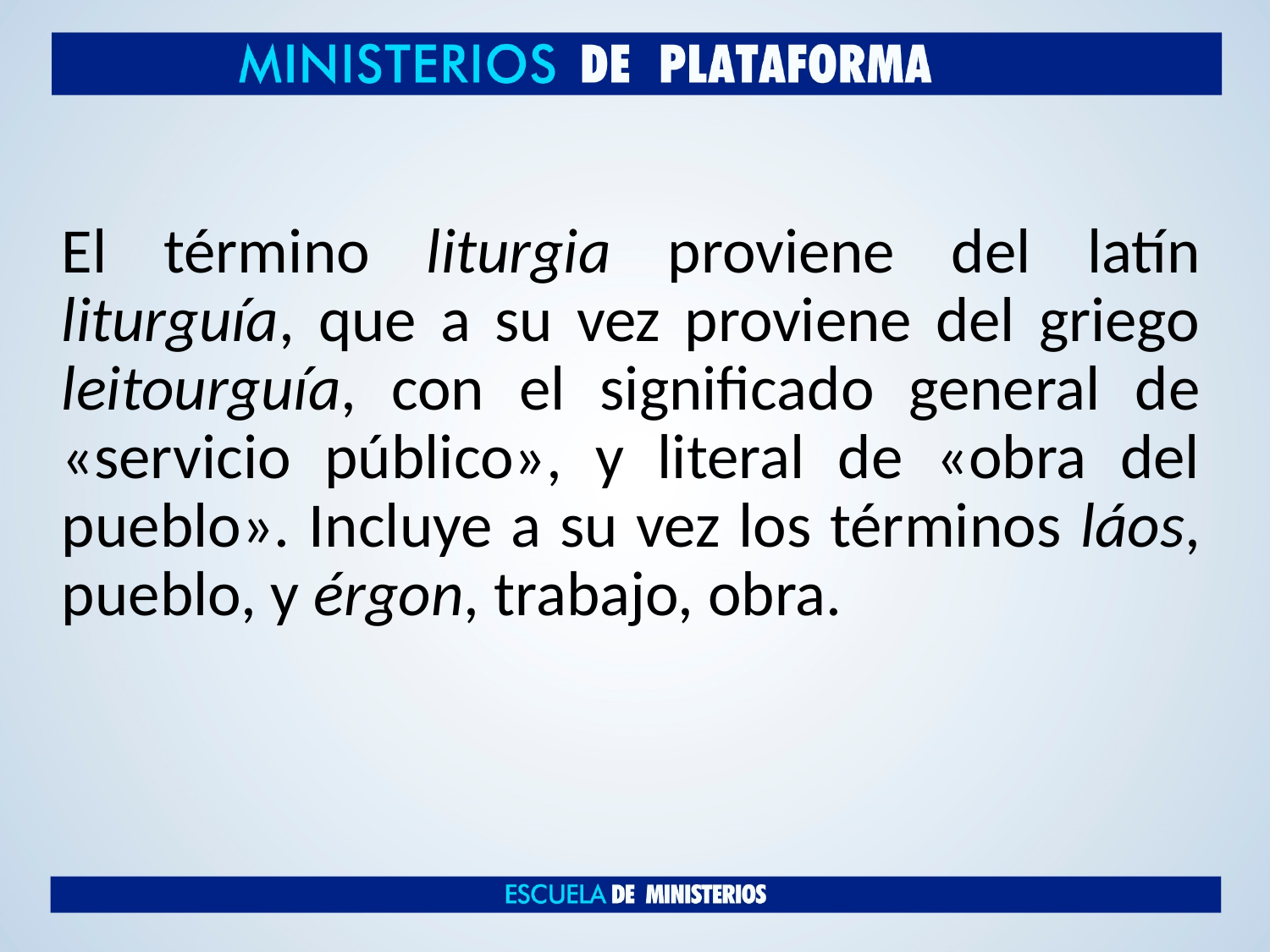

El término liturgia proviene del latín liturguía, que a su vez proviene del griego leitourguía, con el significado general de «servicio público», y literal de «obra del pueblo». Incluye a su vez los términos láos, pueblo, y érgon, trabajo, obra.